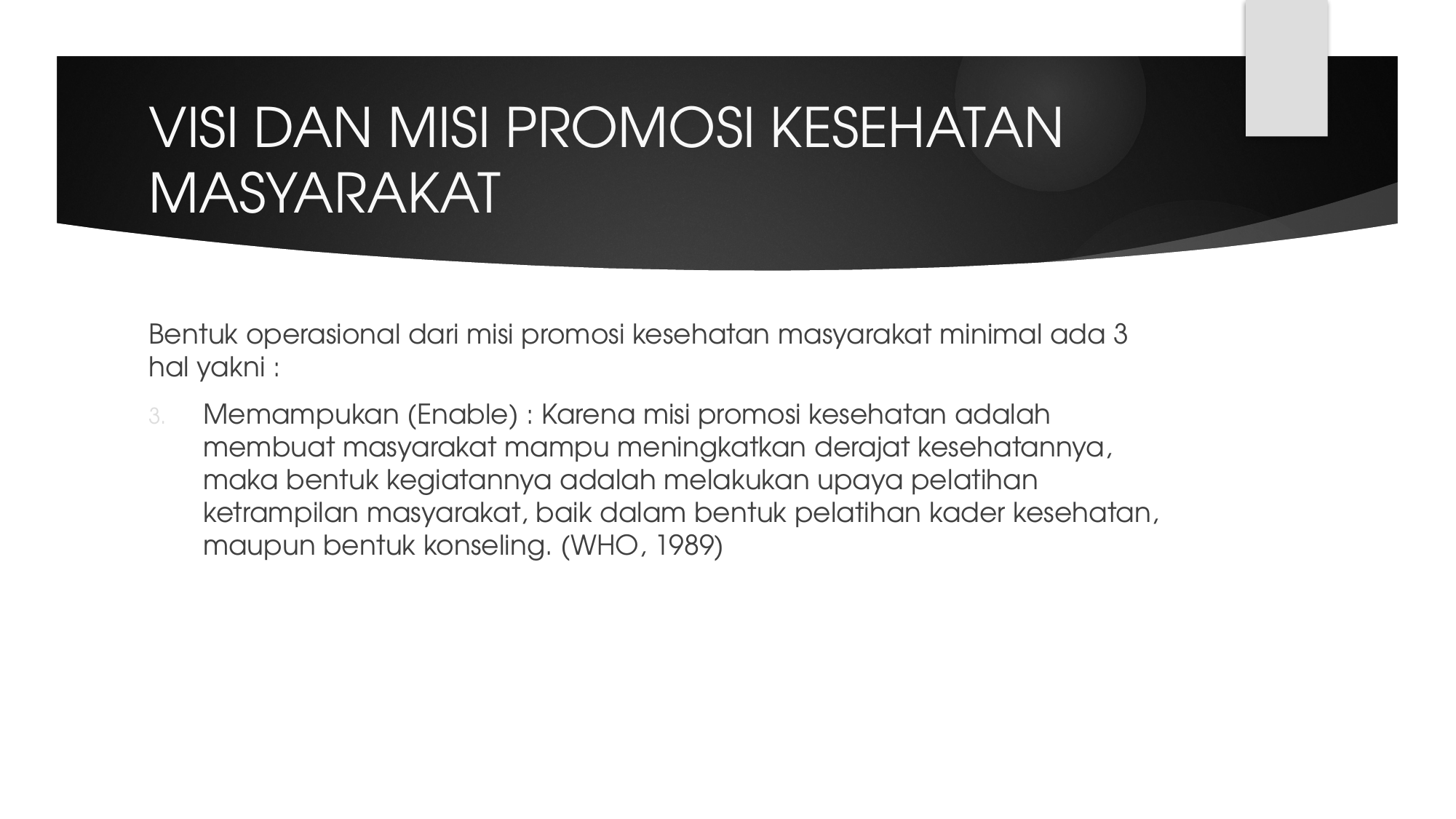

# VISI DAN MISI PROMOSI KESEHATAN MASYARAKAT
Bentuk operasional dari misi promosi kesehatan masyarakat minimal ada 3 hal yakni :
Memampukan (Enable) : Karena misi promosi kesehatan adalah membuat masyarakat mampu meningkatkan derajat kesehatannya, maka bentuk kegiatannya adalah melakukan upaya pelatihan ketrampilan masyarakat, baik dalam bentuk pelatihan kader kesehatan, maupun bentuk konseling. (WHO, 1989)